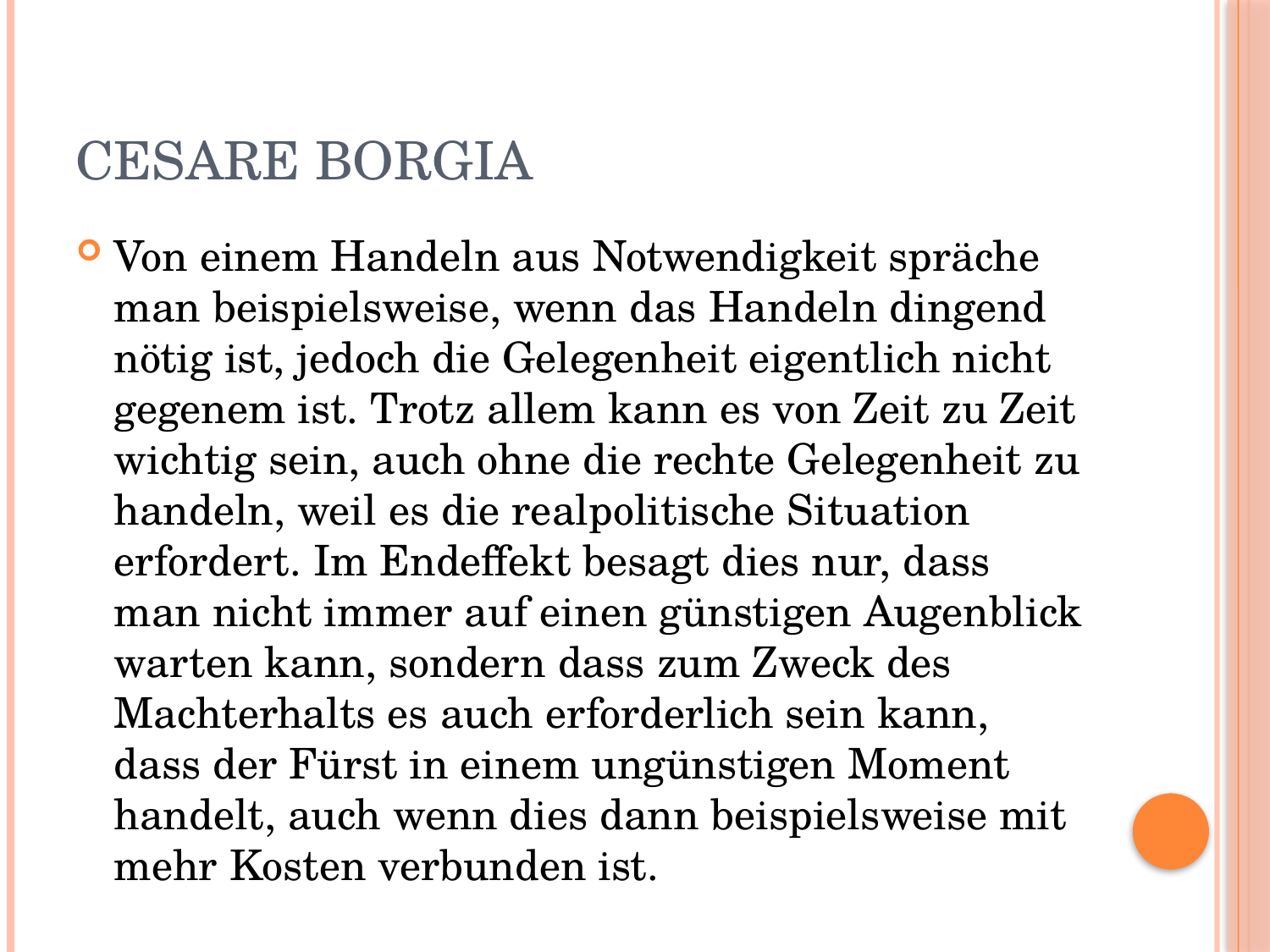

# Cesare Borgia
Von einem Handeln aus Notwendigkeit spräche man beispielsweise, wenn das Handeln dingend nötig ist, jedoch die Gelegenheit eigentlich nicht gegenem ist. Trotz allem kann es von Zeit zu Zeit wichtig sein, auch ohne die rechte Gelegenheit zu handeln, weil es die realpolitische Situation erfordert. Im Endeffekt besagt dies nur, dass man nicht immer auf einen günstigen Augenblick warten kann, sondern dass zum Zweck des Machterhalts es auch erforderlich sein kann, dass der Fürst in einem ungünstigen Moment handelt, auch wenn dies dann beispielsweise mit mehr Kosten verbunden ist.